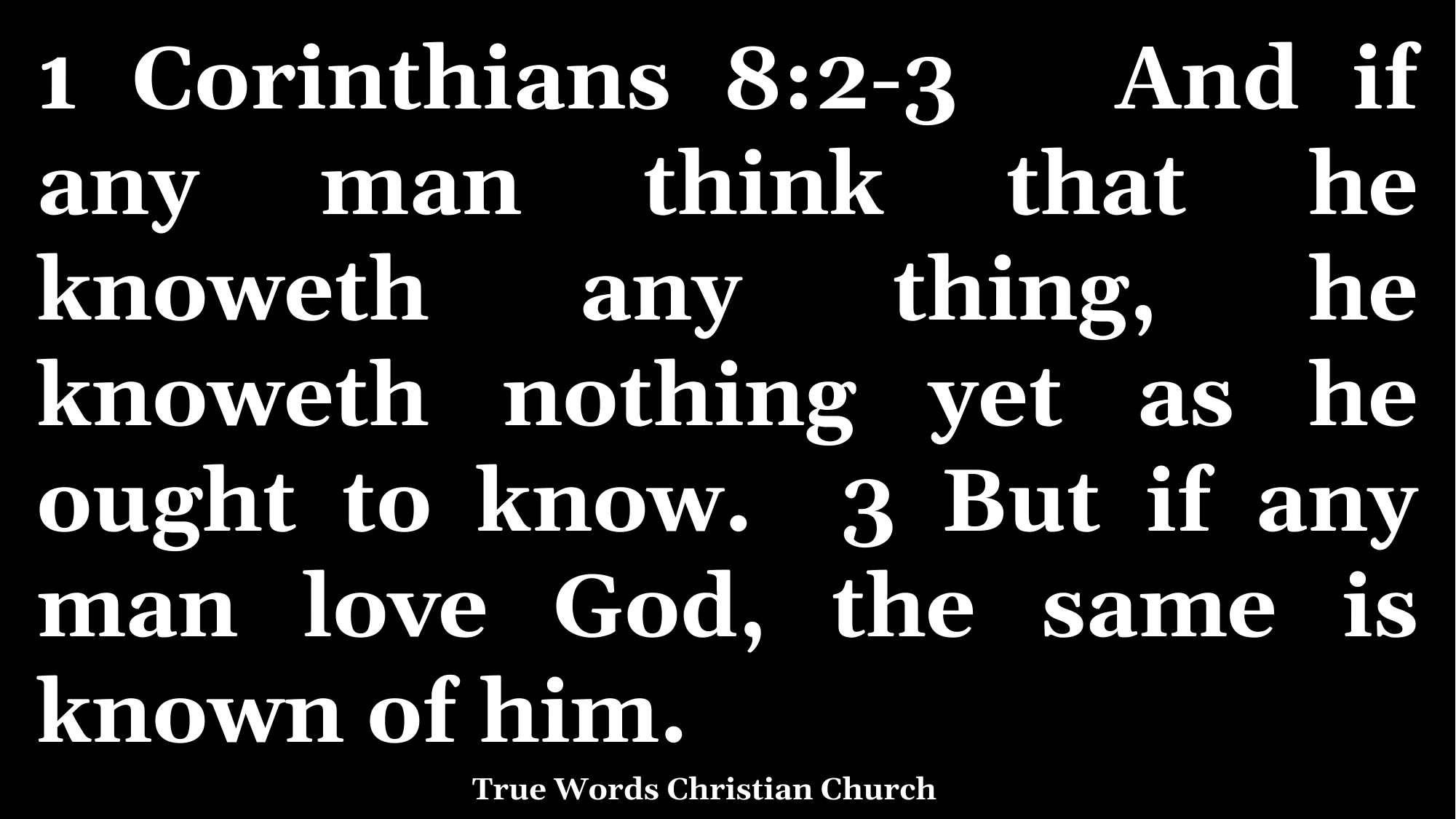

1 Corinthians 8:2-3   And if any man think that he knoweth any thing, he knoweth nothing yet as he ought to know.  3 But if any man love God, the same is known of him.
True Words Christian Church